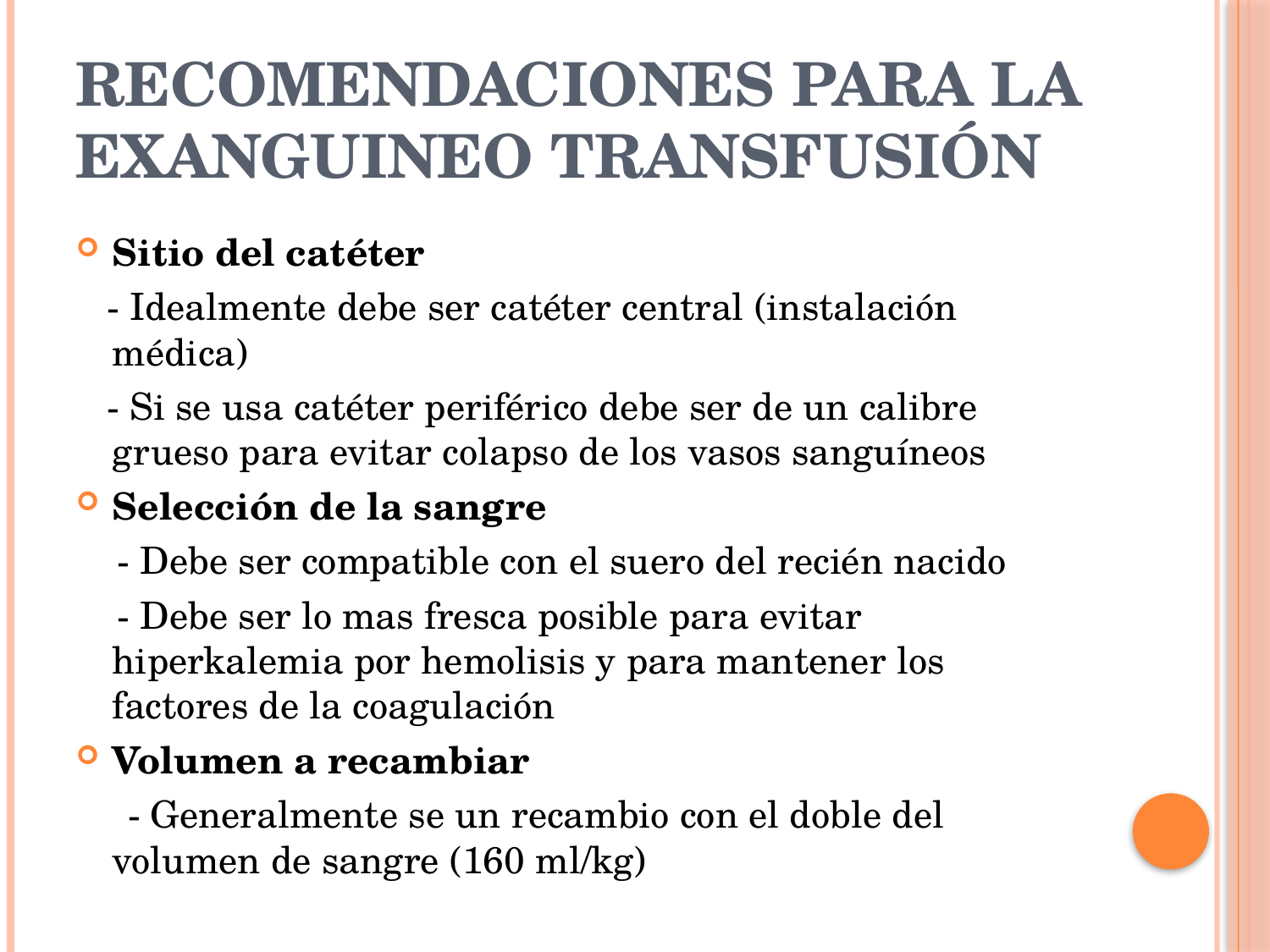

# Recomendaciones para la Exanguineo Transfusión
Sitio del catéter
   - Idealmente debe ser catéter central (instalación médica)
   - Si se usa catéter periférico debe ser de un calibre grueso para evitar colapso de los vasos sanguíneos
Selección de la sangre
    - Debe ser compatible con el suero del recién nacido
    - Debe ser lo mas fresca posible para evitar hiperkalemia por hemolisis y para mantener los factores de la coagulación
Volumen a recambiar
     - Generalmente se un recambio con el doble del volumen de sangre (160 ml/kg)